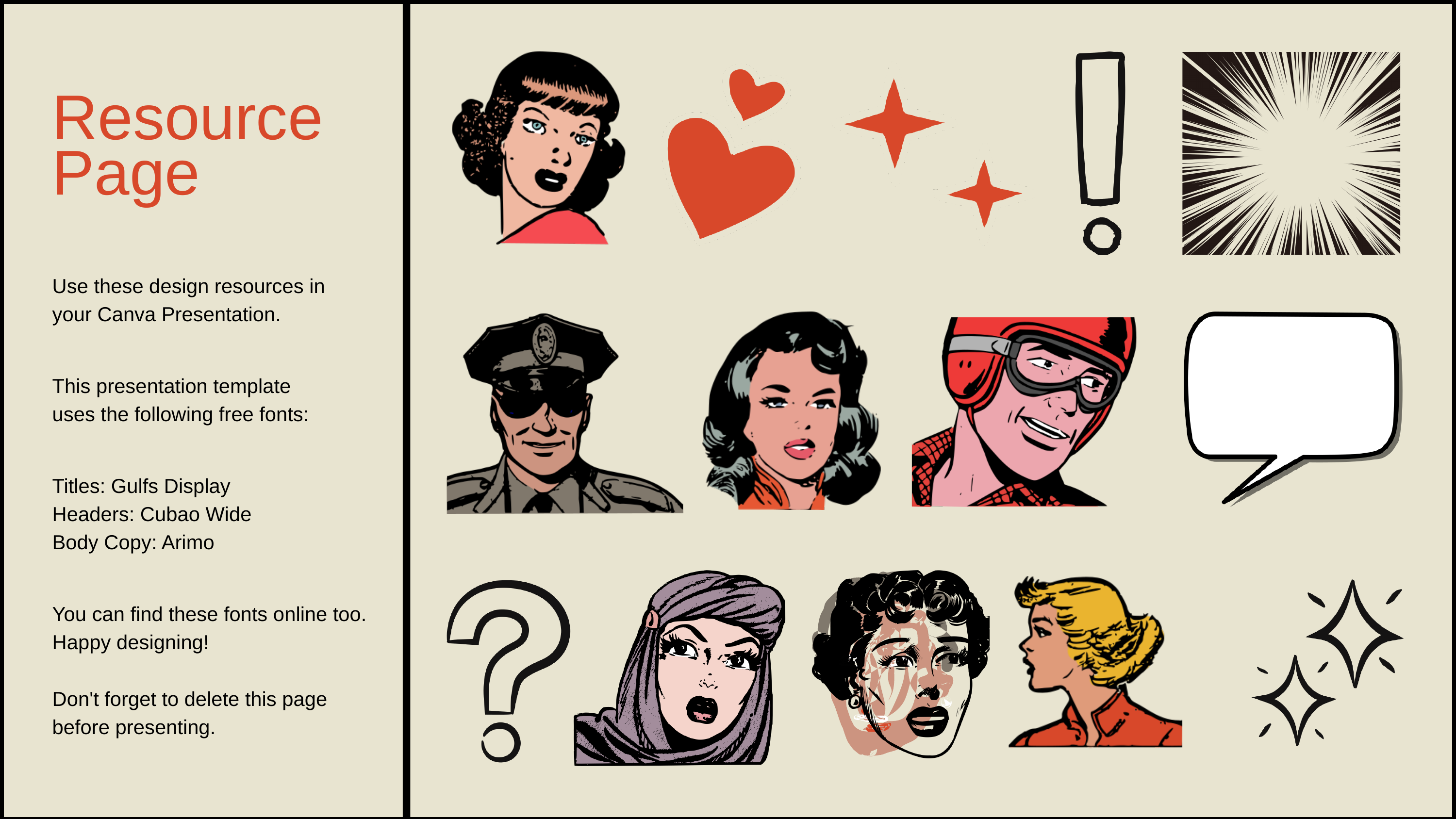

Resource
Page
Use these design resources in your Canva Presentation.

This presentation template uses the following free fonts:
Titles: Gulfs Display
Headers: Cubao Wide
Body Copy: Arimo

You can find these fonts online too. Happy designing!

Don't forget to delete this page before presenting.